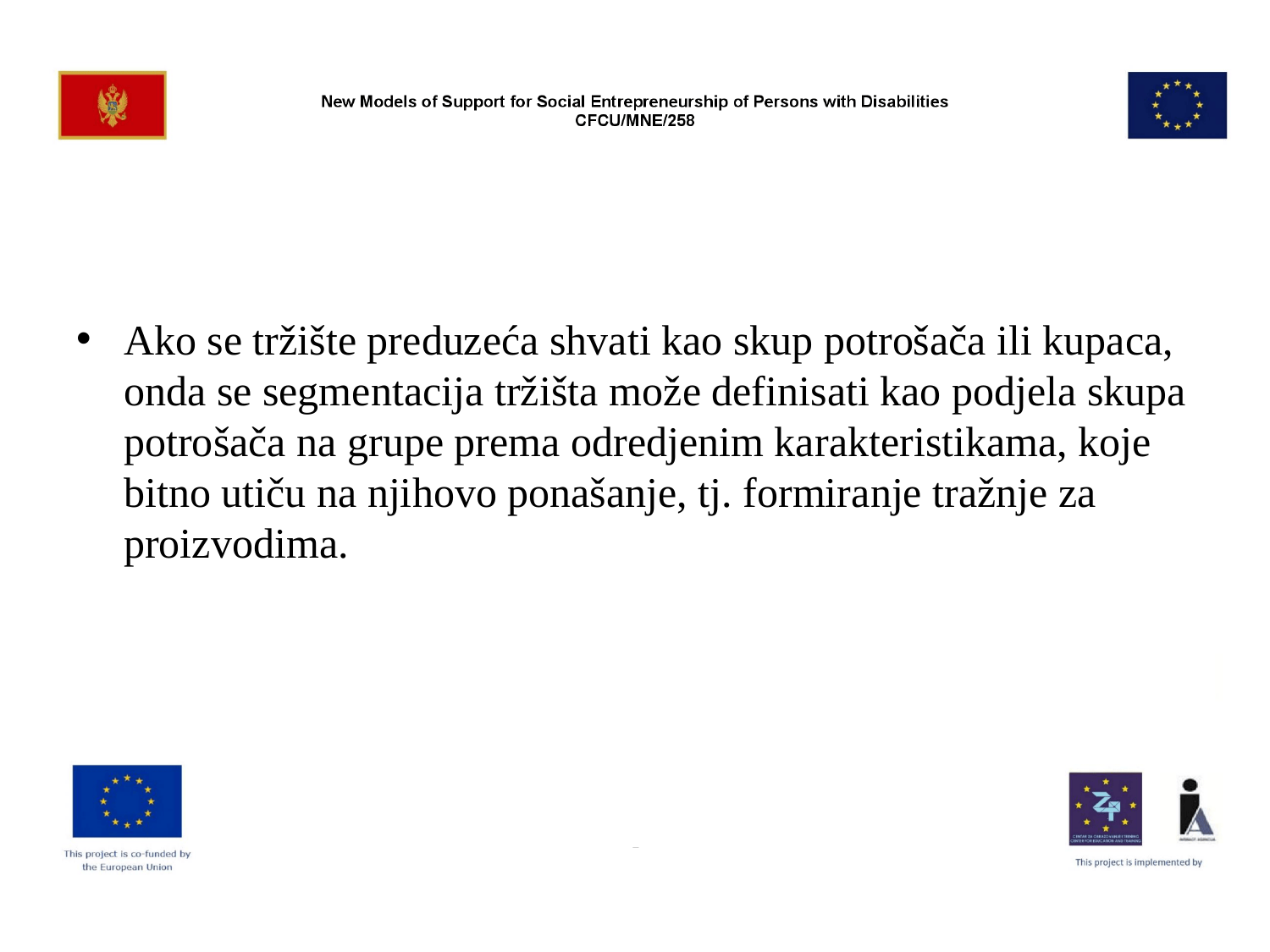

#
Ako se tržište preduzeća shvati kao skup potrošača ili kupaca, onda se segmentacija tržišta može definisati kao podjela skupa potrošača na grupe prema odredjenim karakteristikama, koje bitno utiču na njihovo ponašanje, tj. formiranje tražnje za proizvodima.